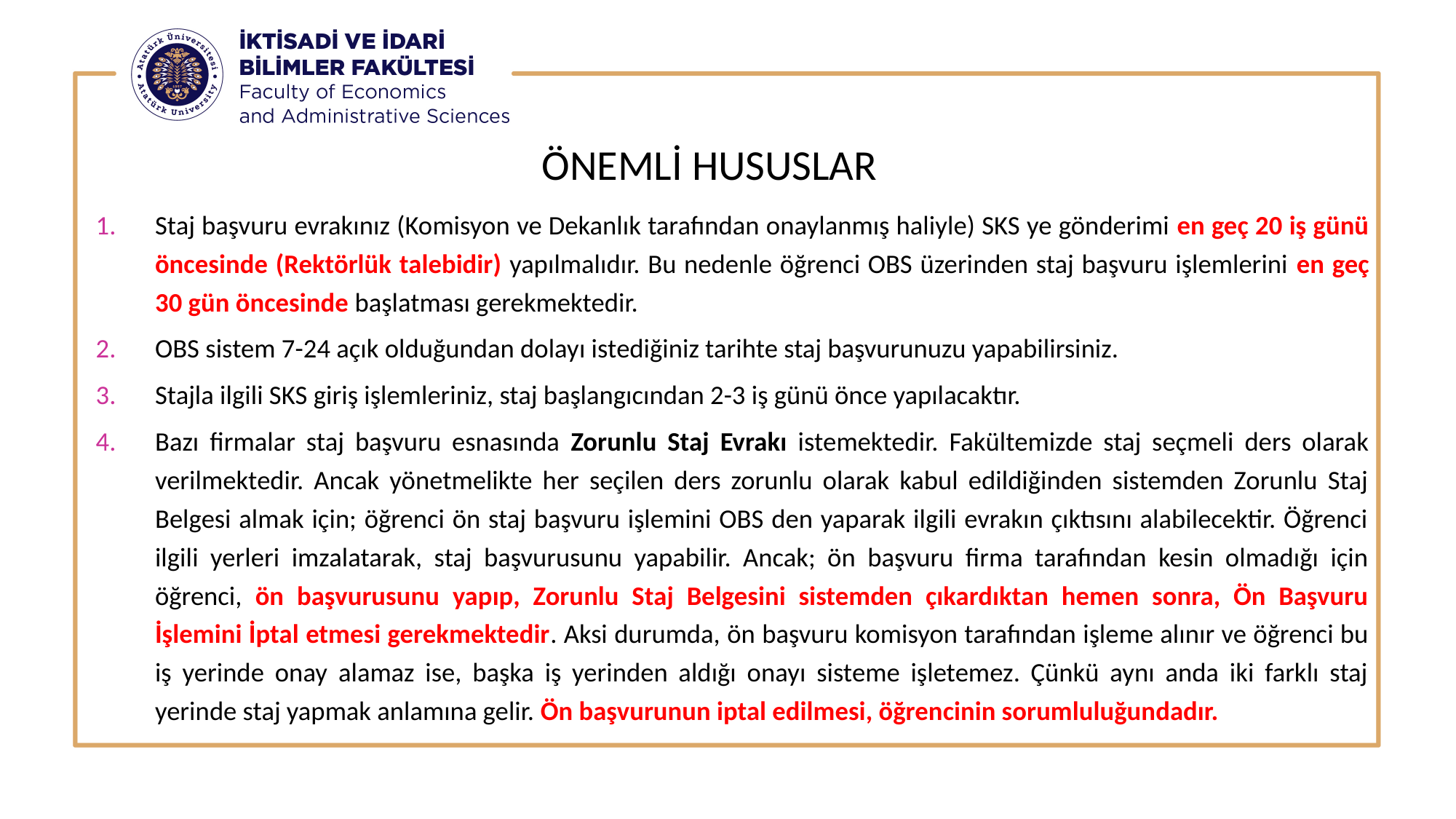

# ÖNEMLİ HUSUSLAR
Staj başvuru evrakınız (Komisyon ve Dekanlık tarafından onaylanmış haliyle) SKS ye gönderimi en geç 20 iş günü öncesinde (Rektörlük talebidir) yapılmalıdır. Bu nedenle öğrenci OBS üzerinden staj başvuru işlemlerini en geç 30 gün öncesinde başlatması gerekmektedir.
OBS sistem 7-24 açık olduğundan dolayı istediğiniz tarihte staj başvurunuzu yapabilirsiniz.
Stajla ilgili SKS giriş işlemleriniz, staj başlangıcından 2-3 iş günü önce yapılacaktır.
Bazı firmalar staj başvuru esnasında Zorunlu Staj Evrakı istemektedir. Fakültemizde staj seçmeli ders olarak verilmektedir. Ancak yönetmelikte her seçilen ders zorunlu olarak kabul edildiğinden sistemden Zorunlu Staj Belgesi almak için; öğrenci ön staj başvuru işlemini OBS den yaparak ilgili evrakın çıktısını alabilecektir. Öğrenci ilgili yerleri imzalatarak, staj başvurusunu yapabilir. Ancak; ön başvuru firma tarafından kesin olmadığı için öğrenci, ön başvurusunu yapıp, Zorunlu Staj Belgesini sistemden çıkardıktan hemen sonra, Ön Başvuru İşlemini İptal etmesi gerekmektedir. Aksi durumda, ön başvuru komisyon tarafından işleme alınır ve öğrenci bu iş yerinde onay alamaz ise, başka iş yerinden aldığı onayı sisteme işletemez. Çünkü aynı anda iki farklı staj yerinde staj yapmak anlamına gelir. Ön başvurunun iptal edilmesi, öğrencinin sorumluluğundadır.